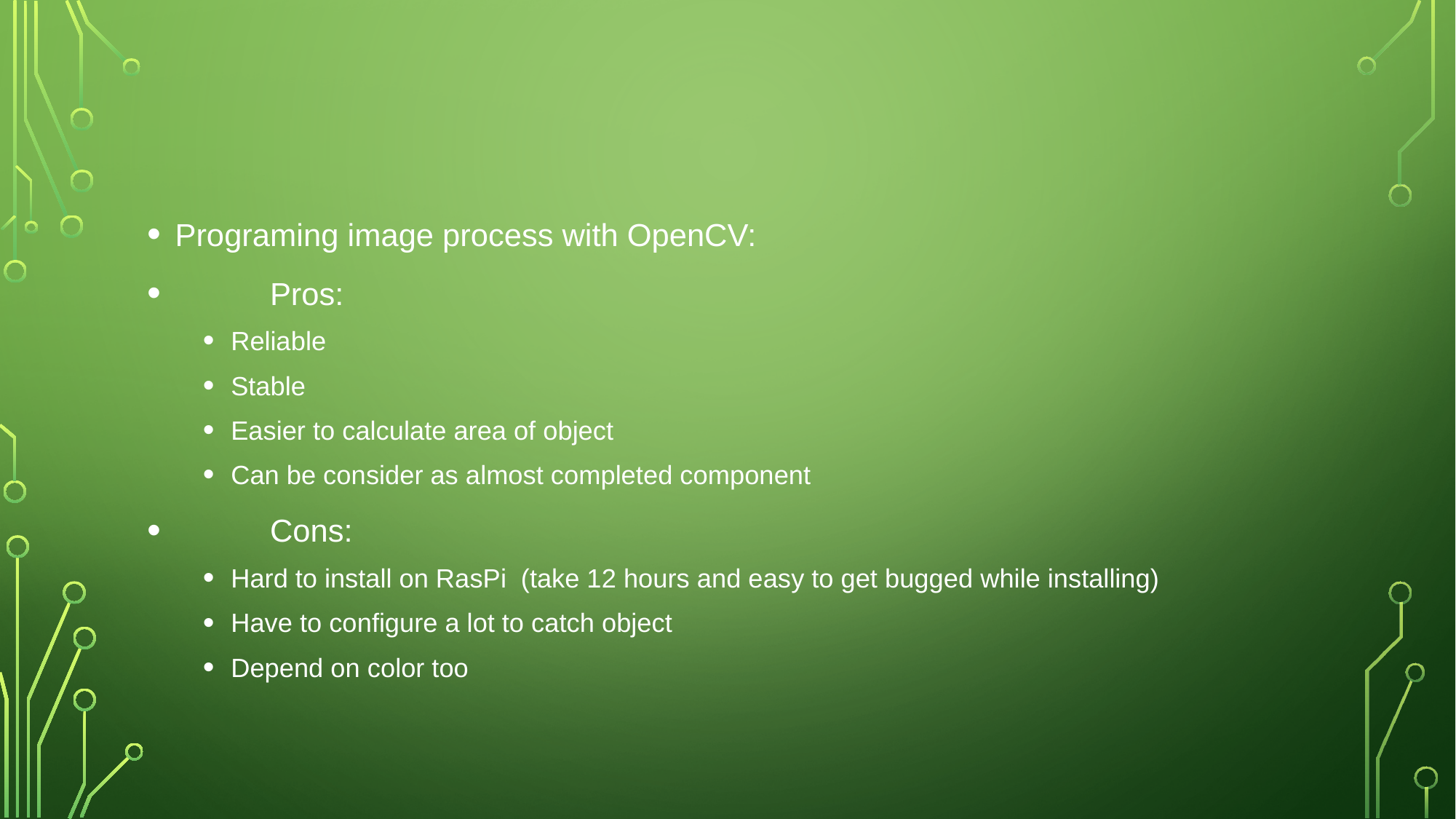

Programing image process with OpenCV:
	Pros:
Reliable
Stable
Easier to calculate area of object
Can be consider as almost completed component
	Cons:
Hard to install on RasPi  (take 12 hours and easy to get bugged while installing)
Have to configure a lot to catch object
Depend on color too